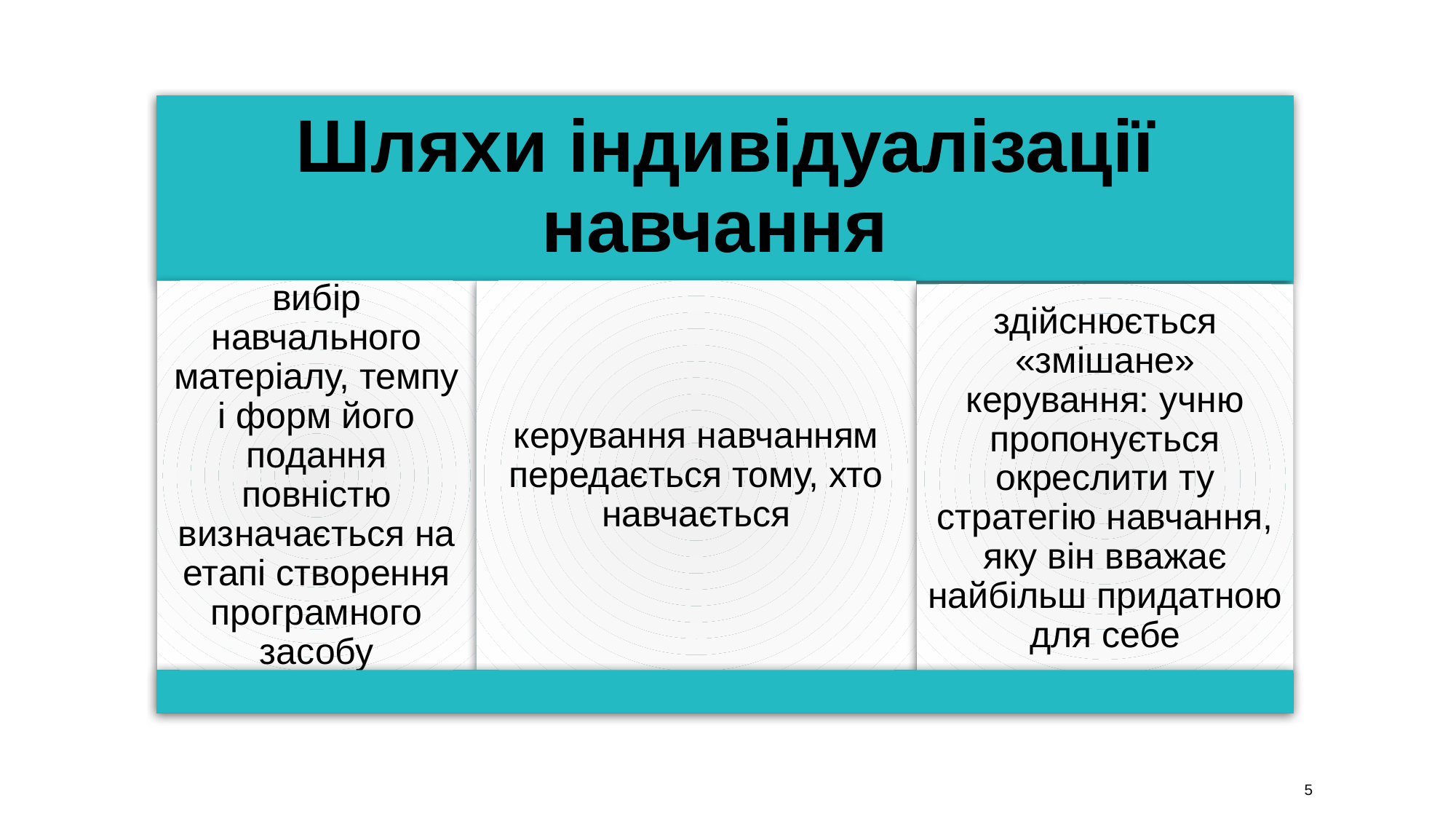

Шляхи індивідуалізації навчання
вибір навчального матеріалу, темпу і форм його подання повністю визначається на етапі створення програмного засобу
керування навчанням передається тому, хто навчається
здійснюється «змішане» керування: учню пропонується окреслити ту стратегію навчання, яку він вважає найбільш придатною для себе
5